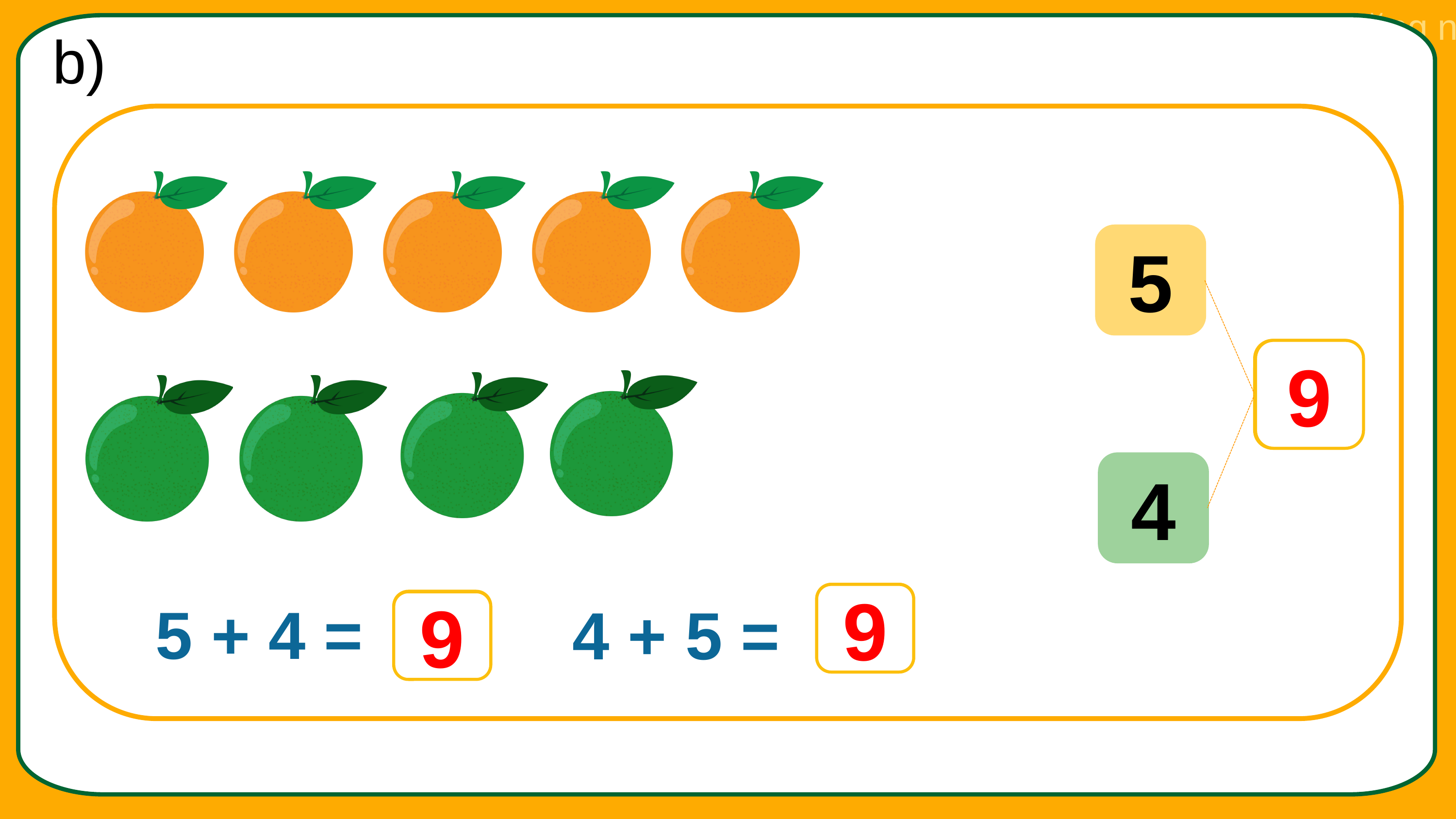

b)

5
?
4
9

?
4 + 5 =
9
5 + 4 =
?
9